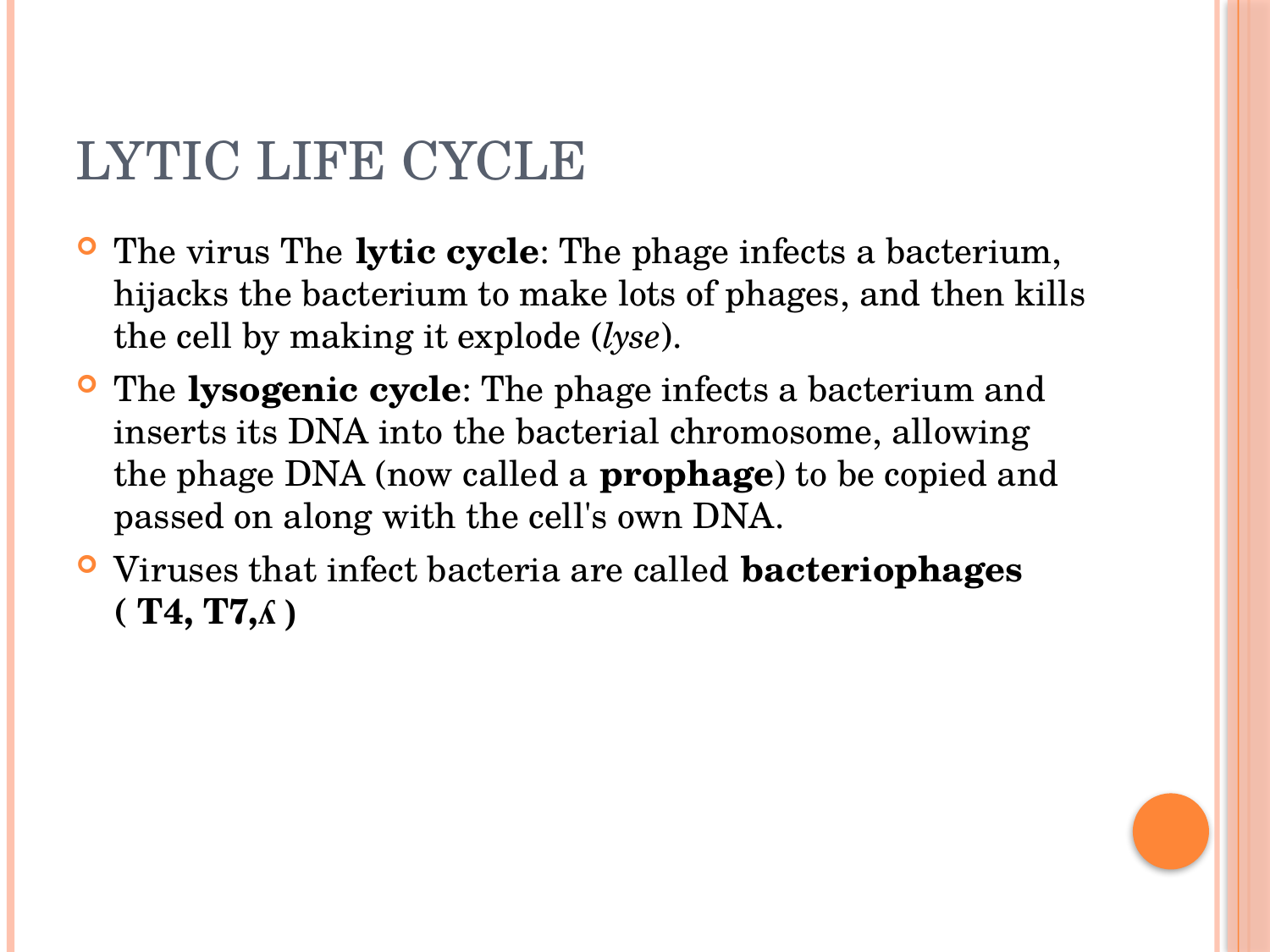

# LYTIC LIFE CYCLE
The virus The lytic cycle: The phage infects a bacterium, hijacks the bacterium to make lots of phages, and then kills the cell by making it explode (lyse).
The lysogenic cycle: The phage infects a bacterium and inserts its DNA into the bacterial chromosome, allowing the phage DNA (now called a prophage) to be copied and passed on along with the cell's own DNA.
Viruses that infect bacteria are called bacteriophages ( T4, T7,ʎ )